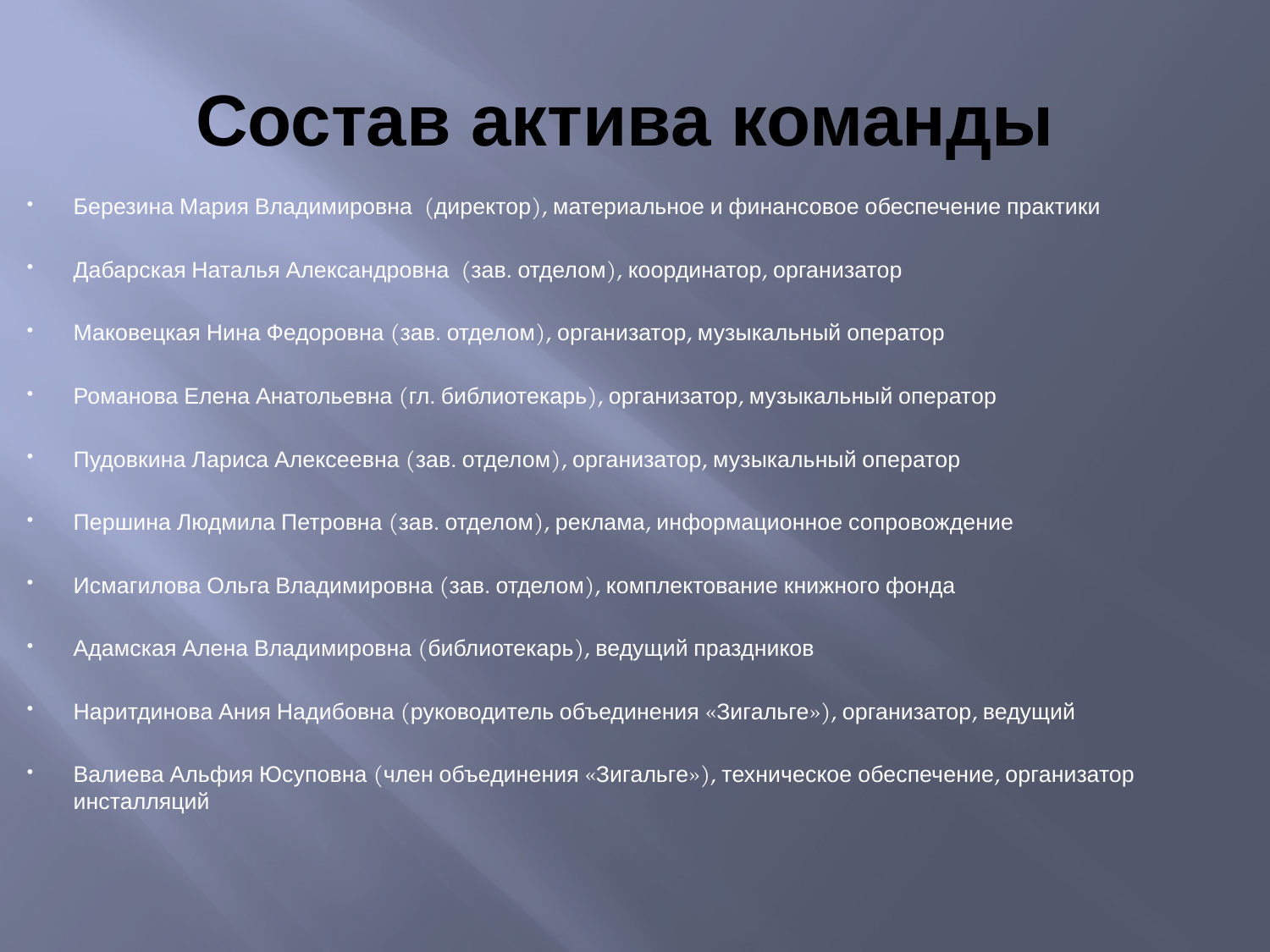

# Состав актива команды
Березина Мария Владимировна  (директор), материальное и финансовое обеспечение практики

Дабарская Наталья Александровна  (зав. отделом), координатор, организатор

Маковецкая Нина Федоровна (зав. отделом), организатор, музыкальный оператор

Романова Елена Анатольевна (гл. библиотекарь), организатор, музыкальный оператор

Пудовкина Лариса Алексеевна (зав. отделом), организатор, музыкальный оператор

Першина Людмила Петровна (зав. отделом), реклама, информационное сопровождение

Исмагилова Ольга Владимировна (зав. отделом), комплектование книжного фонда

Адамская Алена Владимировна (библиотекарь), ведущий праздников

Наритдинова Ания Надибовна (руководитель объединения «Зигальге»), организатор, ведущий

Валиева Альфия Юсуповна (член объединения «Зигальге»), техническое обеспечение, организатор инсталляций